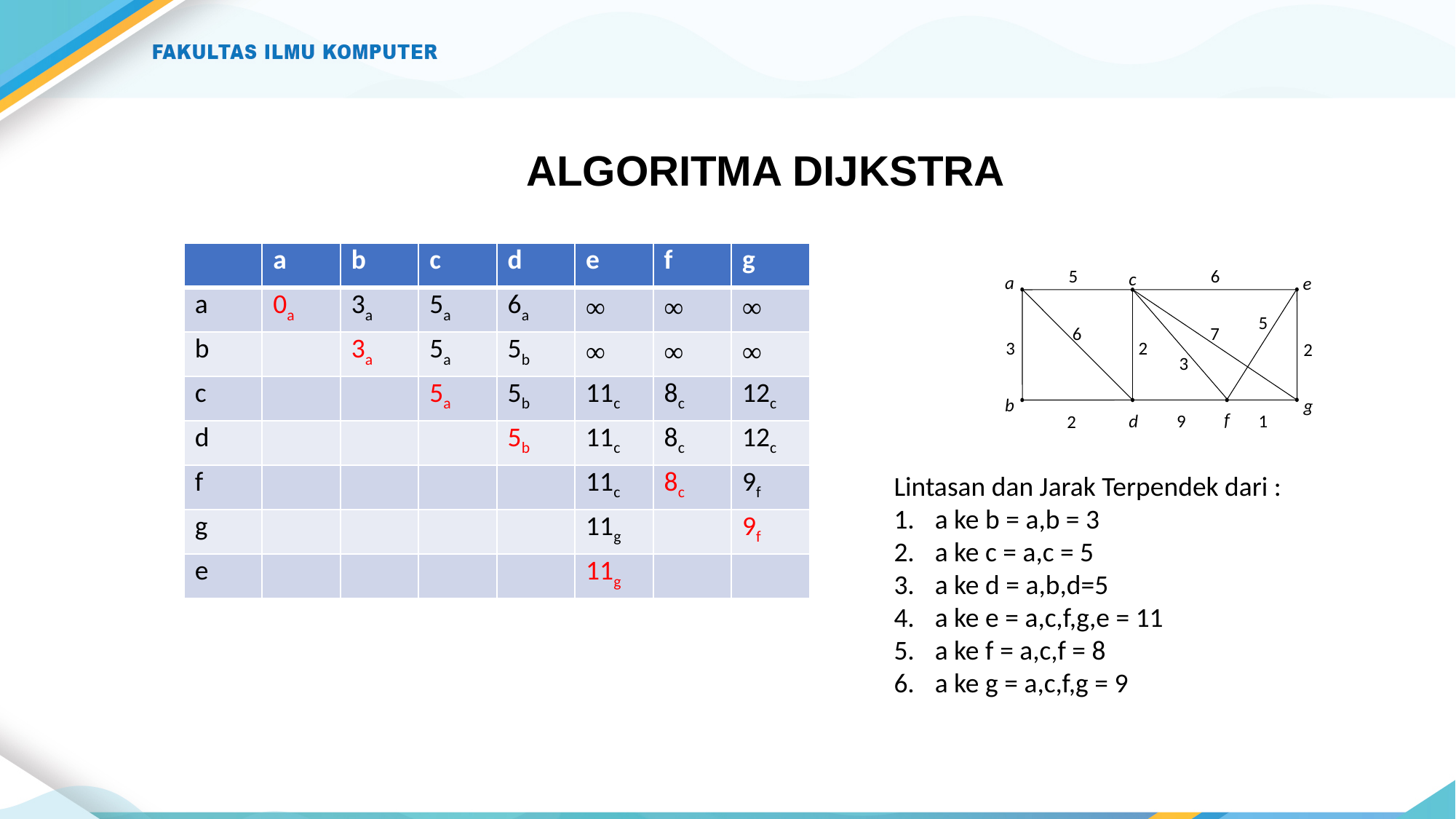

# ALGORITMA DIJKSTRA
|  | a | b | c | d | e | f | g |
| --- | --- | --- | --- | --- | --- | --- | --- |
| a | 0a | 3a | 5a | 6a | ∞ | ∞ | ∞ |
| b |  | 3a | 5a | 5b | ∞ | ∞ | ∞ |
| c |  |  | 5a | 5b | 11c | 8c | 12c |
| d |  |  |  | 5b | 11c | 8c | 12c |
| f |  |  |  |  | 11c | 8c | 9f |
| g |  |  |  |  | 11g |  | 9f |
| e |  |  |  |  | 11g |  |  |

5
6
c
a
e

5
6
7
3
2
2
3
b
g

f
d
1
9
2
Lintasan dan Jarak Terpendek dari :
a ke b = a,b = 3
a ke c = a,c = 5
a ke d = a,b,d=5
a ke e = a,c,f,g,e = 11
a ke f = a,c,f = 8
a ke g = a,c,f,g = 9